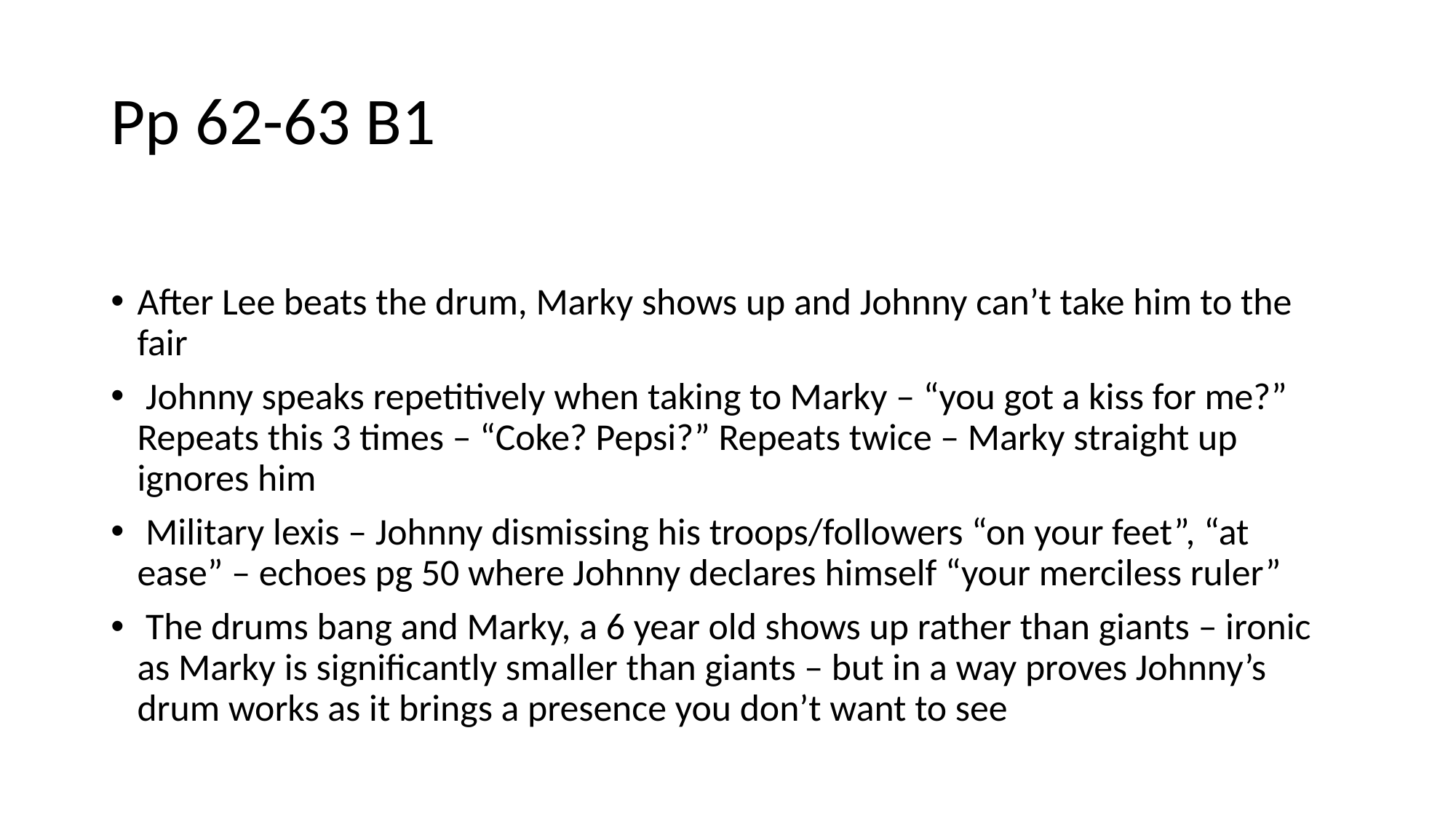

# Pp 62-63 B1

After Lee beats the drum, Marky shows up and Johnny can’t take him to the fair
 Johnny speaks repetitively when taking to Marky – “you got a kiss for me?” Repeats this 3 times – “Coke? Pepsi?” Repeats twice – Marky straight up ignores him
 Military lexis – Johnny dismissing his troops/followers “on your feet”, “at ease” – echoes pg 50 where Johnny declares himself “your merciless ruler”
 The drums bang and Marky, a 6 year old shows up rather than giants – ironic as Marky is significantly smaller than giants – but in a way proves Johnny’s drum works as it brings a presence you don’t want to see